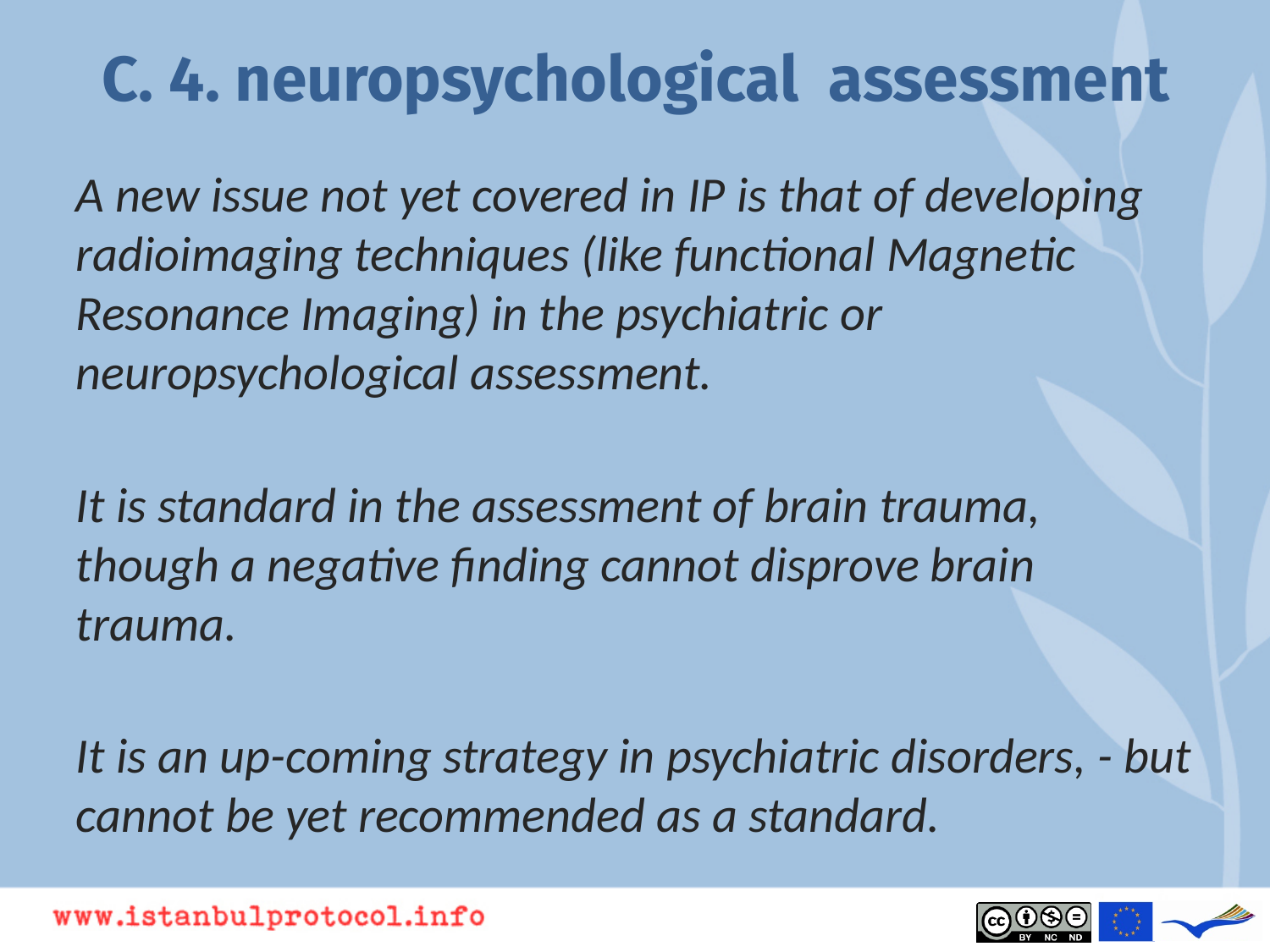

# C. 4. neuropsychological  assessment
A new issue not yet covered in IP is that of developing radioimaging techniques (like functional Magnetic Resonance Imaging) in the psychiatric or neuropsychological assessment.
It is standard in the assessment of brain trauma, though a negative finding cannot disprove brain trauma.
It is an up-coming strategy in psychiatric disorders, - but cannot be yet recommended as a standard.